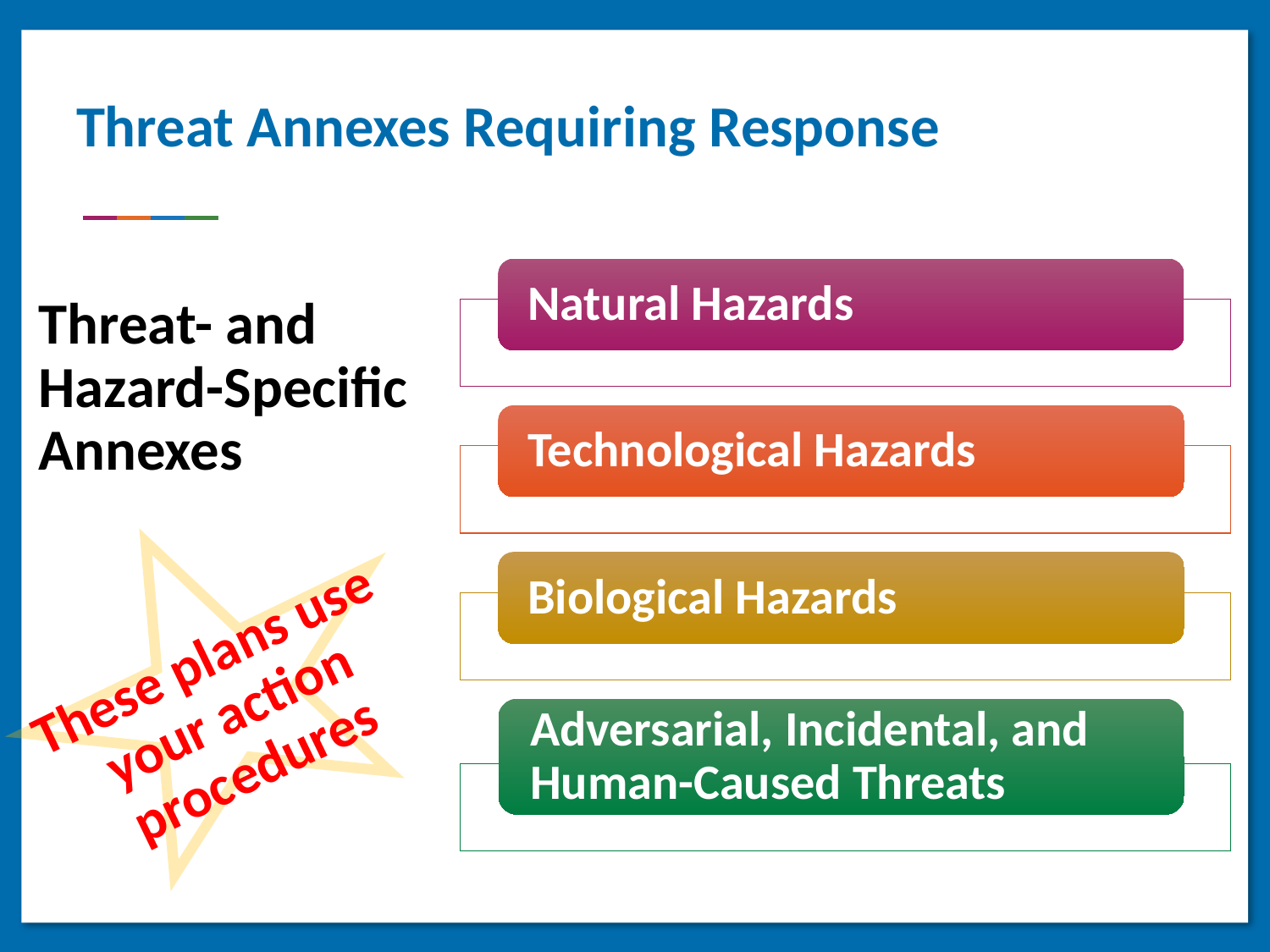

Threat Annexes Requiring Response
Natural Hazards
Technological Hazards
Biological Hazards
Adversarial, Incidental, and Human-Caused Threats
Threat- and Hazard-Specific Annexes

These plans use your action procedures